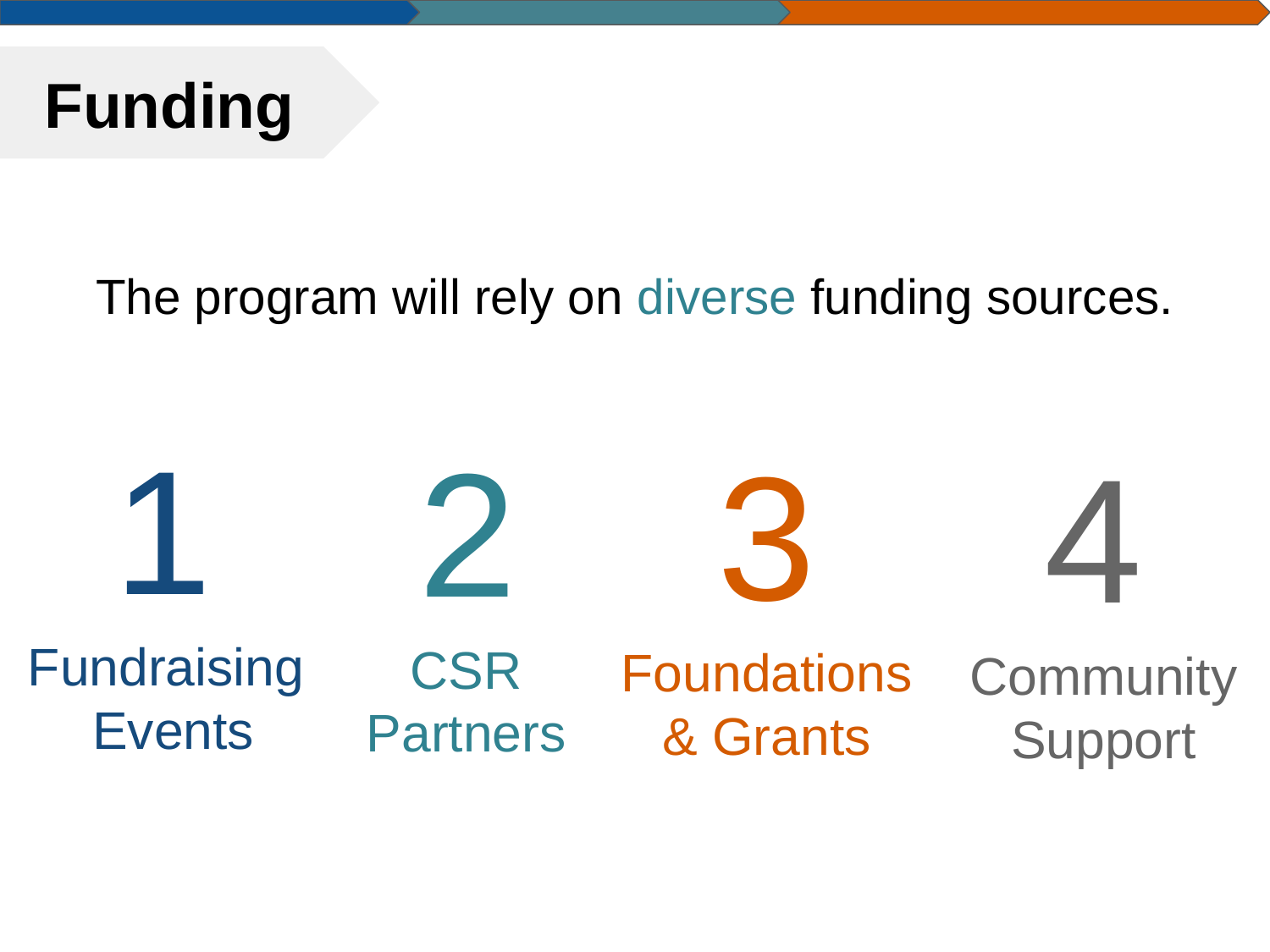

# Funding
The program will rely on diverse funding sources.
1
2
3
4
Fundraising
Events

CSR
Partners

Foundations
& Grants

Community
Support